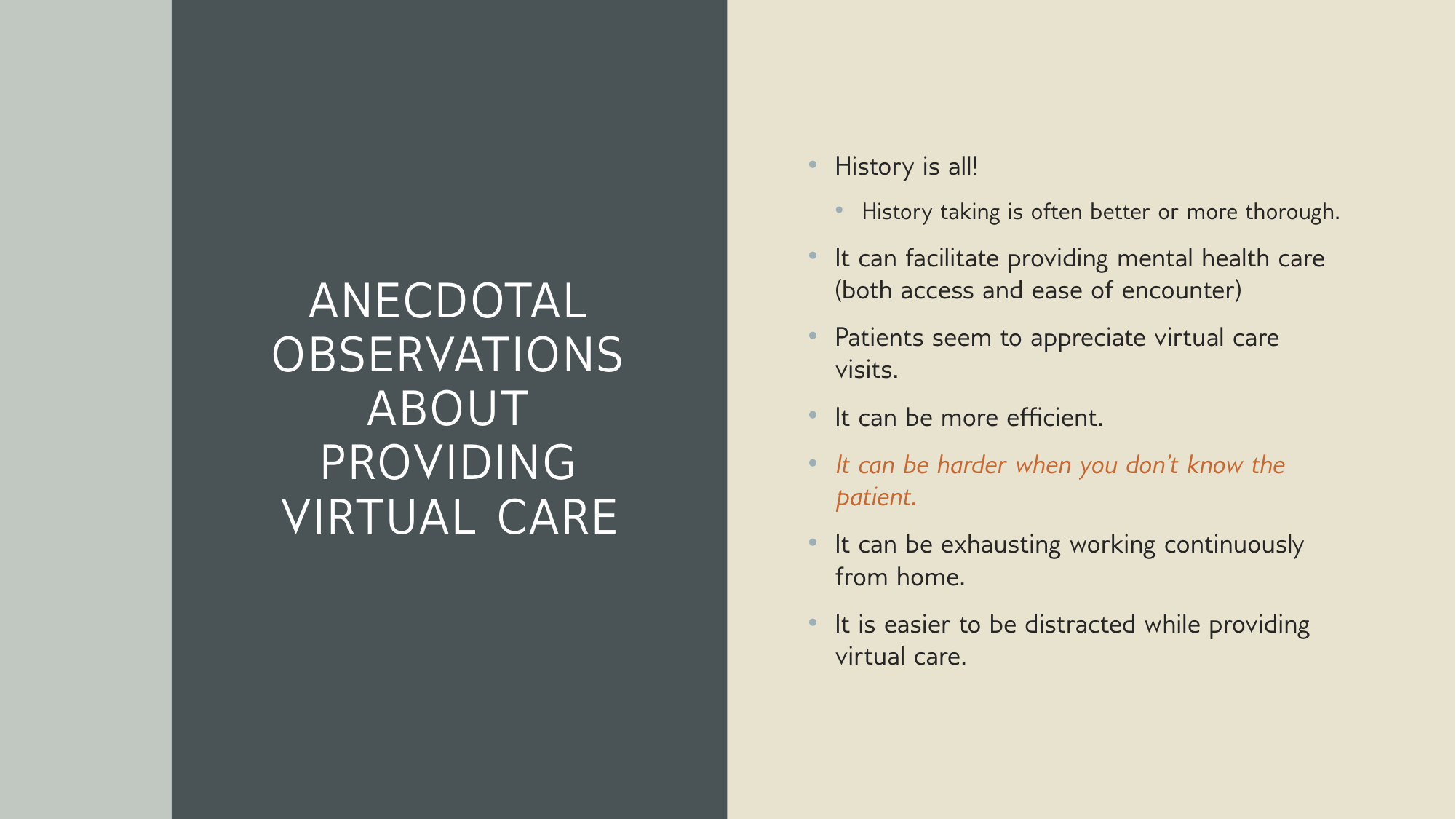

# Anecdotal observations about providing virtual care
History is all!
History taking is often better or more thorough.
It can facilitate providing mental health care (both access and ease of encounter)
Patients seem to appreciate virtual care visits.
It can be more efficient.
It can be harder when you don’t know the patient.
It can be exhausting working continuously from home.
It is easier to be distracted while providing virtual care.